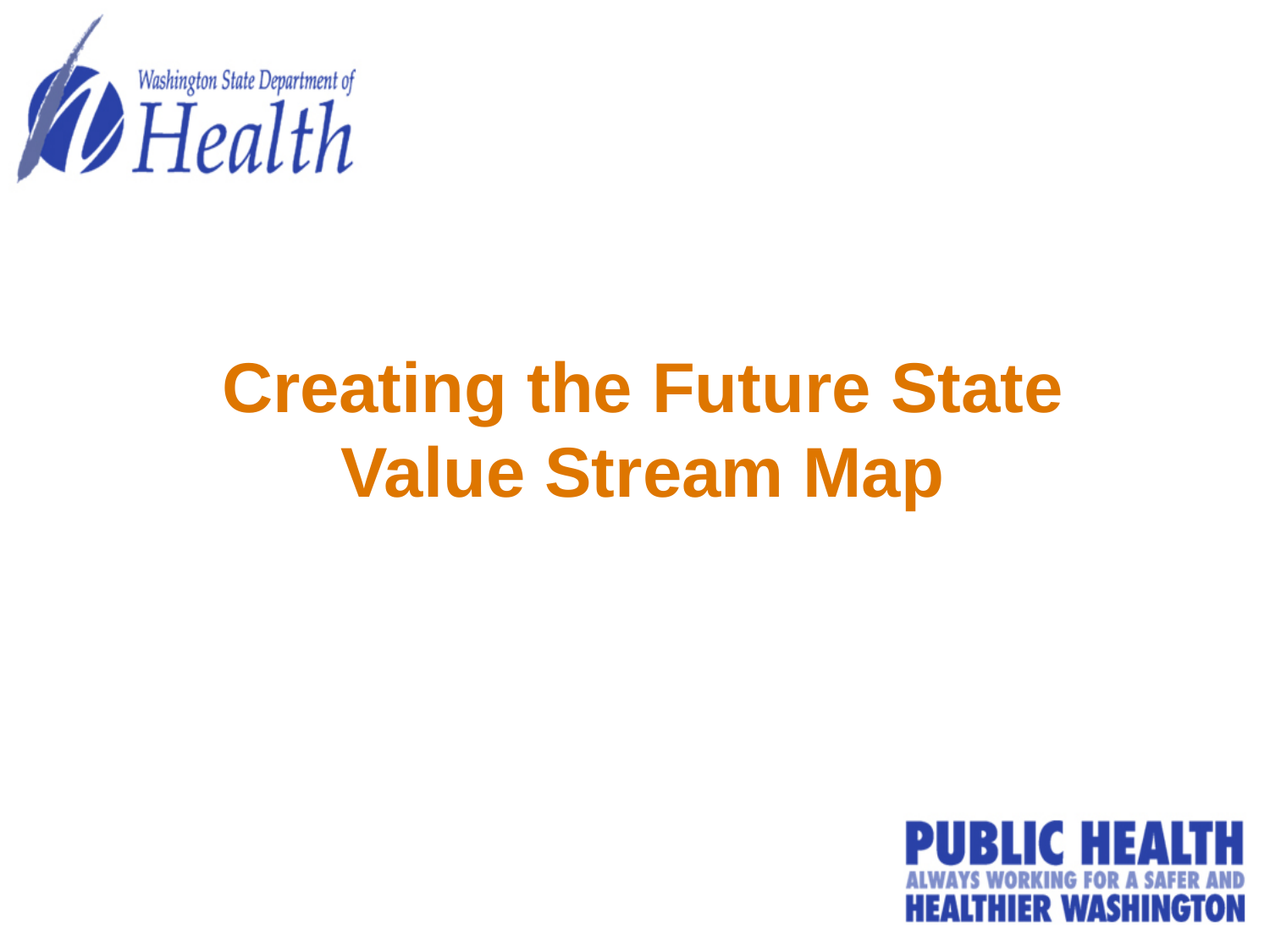

# Creating the Future State Value Stream Map